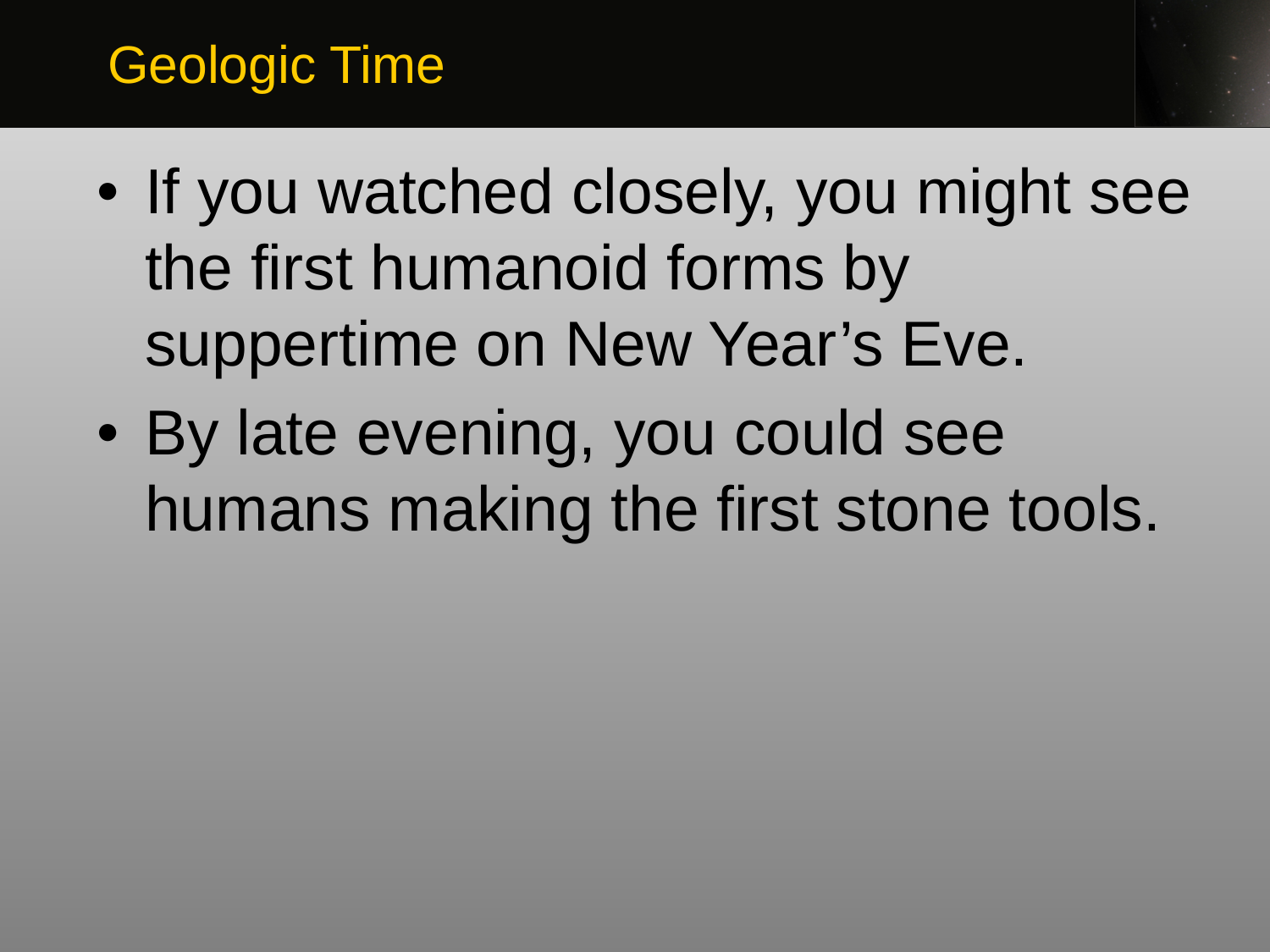

Geologic Time
If you watched closely, you might see the first humanoid forms by suppertime on New Year’s Eve.
By late evening, you could see humans making the first stone tools.